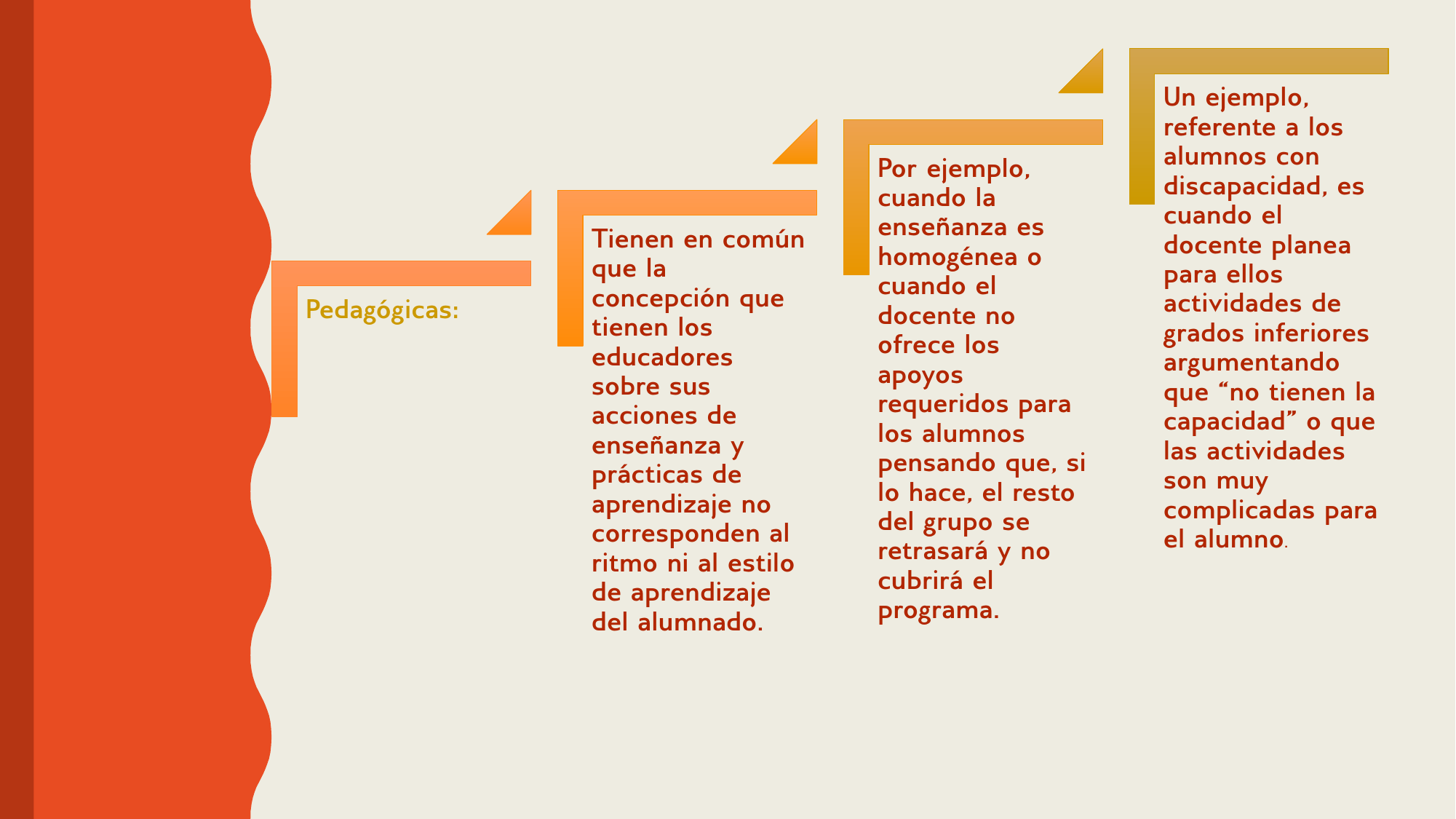

Pedagógicas:
Tienen en común que la concepción que tienen los educadores sobre sus acciones de enseñanza y prácticas de aprendizaje no corresponden al ritmo ni al estilo de aprendizaje del alumnado.
Por ejemplo, cuando la enseñanza es homogénea o cuando el docente no ofrece los apoyos requeridos para los alumnos pensando que, si lo hace, el resto del grupo se retrasará y no cubrirá el programa.
Un ejemplo, referente a los alumnos con discapacidad, es cuando el docente planea para ellos actividades de grados inferiores argumentando que “no tienen la capacidad” o que las actividades son muy complicadas para el alumno.